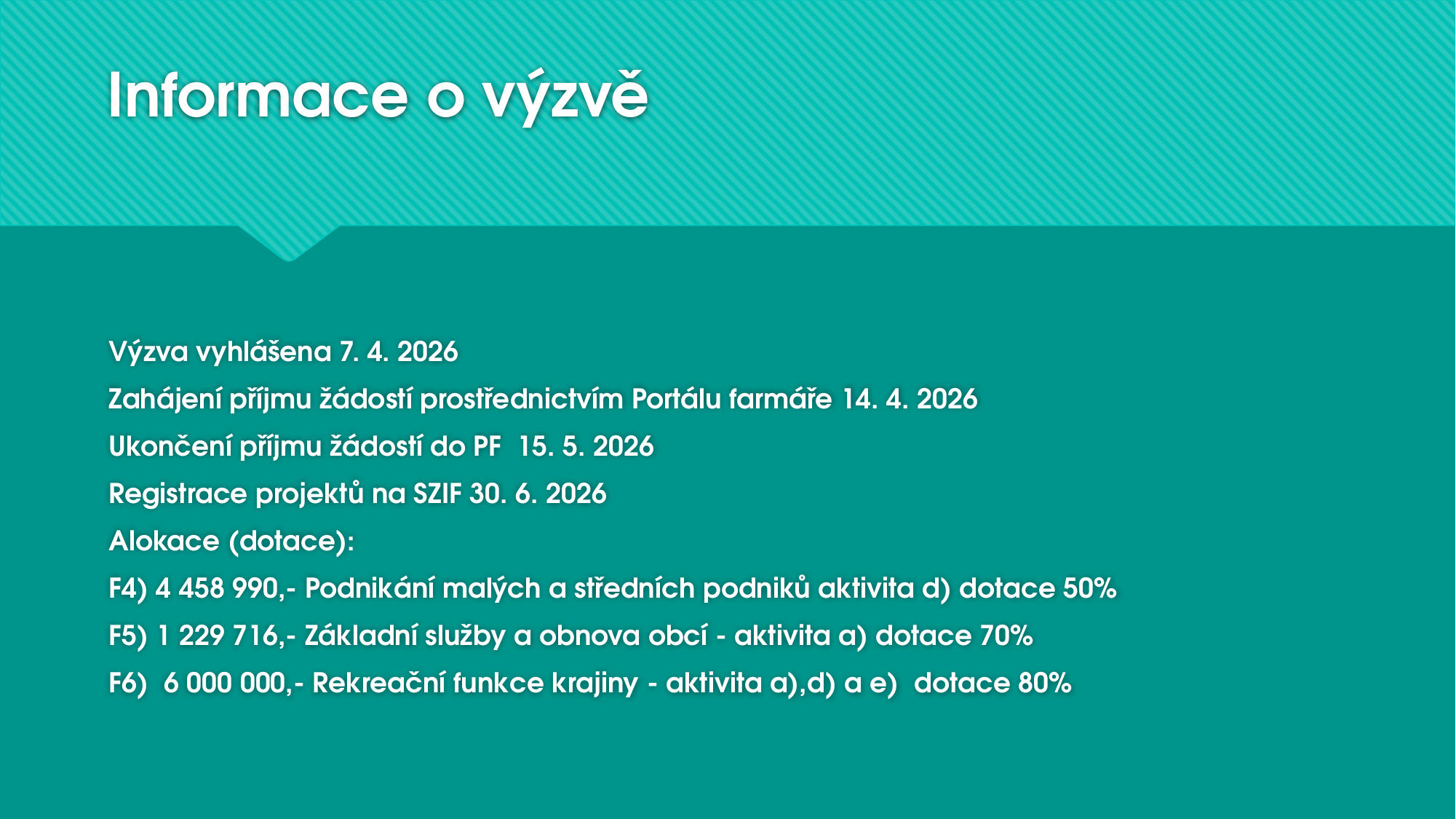

# Informace o výzvě
Výzva vyhlášena 7. 4. 2026
Zahájení příjmu žádostí prostřednictvím Portálu farmáře 14. 4. 2026
Ukončení příjmu žádostí do PF  15. 5. 2026
Registrace projektů na SZIF 30. 6. 2026
Alokace (dotace):
F4) 4 458 990,- Podnikání malých a středních podniků aktivita d) dotace 50%
F5) 1 229 716,- Základní služby a obnova obcí - aktivita a) dotace 70%
F6)  6 000 000,- Rekreační funkce krajiny - aktivita a),d) a e)  dotace 80%